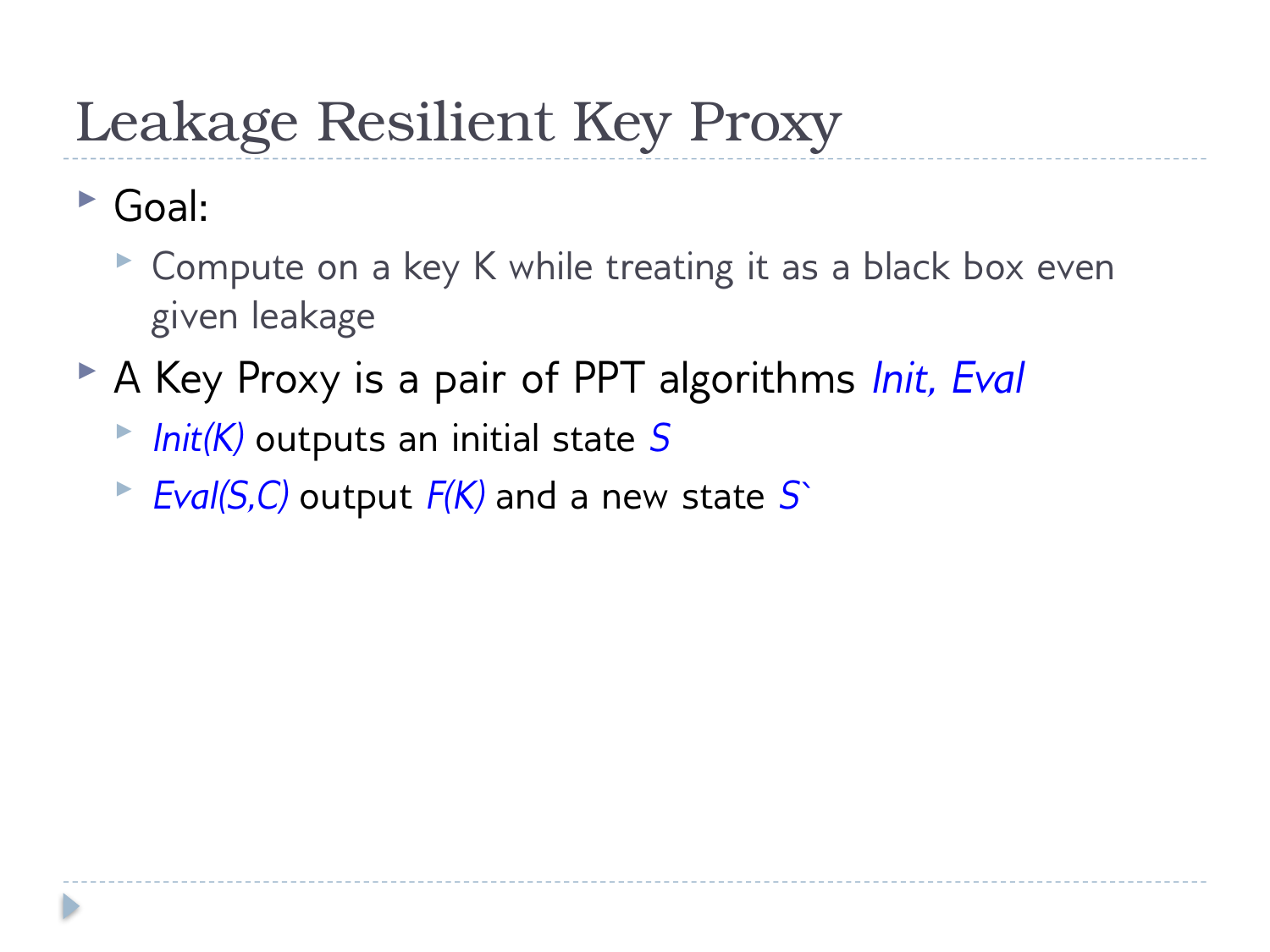

# Leakage Resilient Key Proxy
Goal:
Compute on a key K while treating it as a black box even given leakage
A Key Proxy is a pair of PPT algorithms Init, Eval
Init(K) outputs an initial state S
Eval(S,C) output F(K) and a new state S`